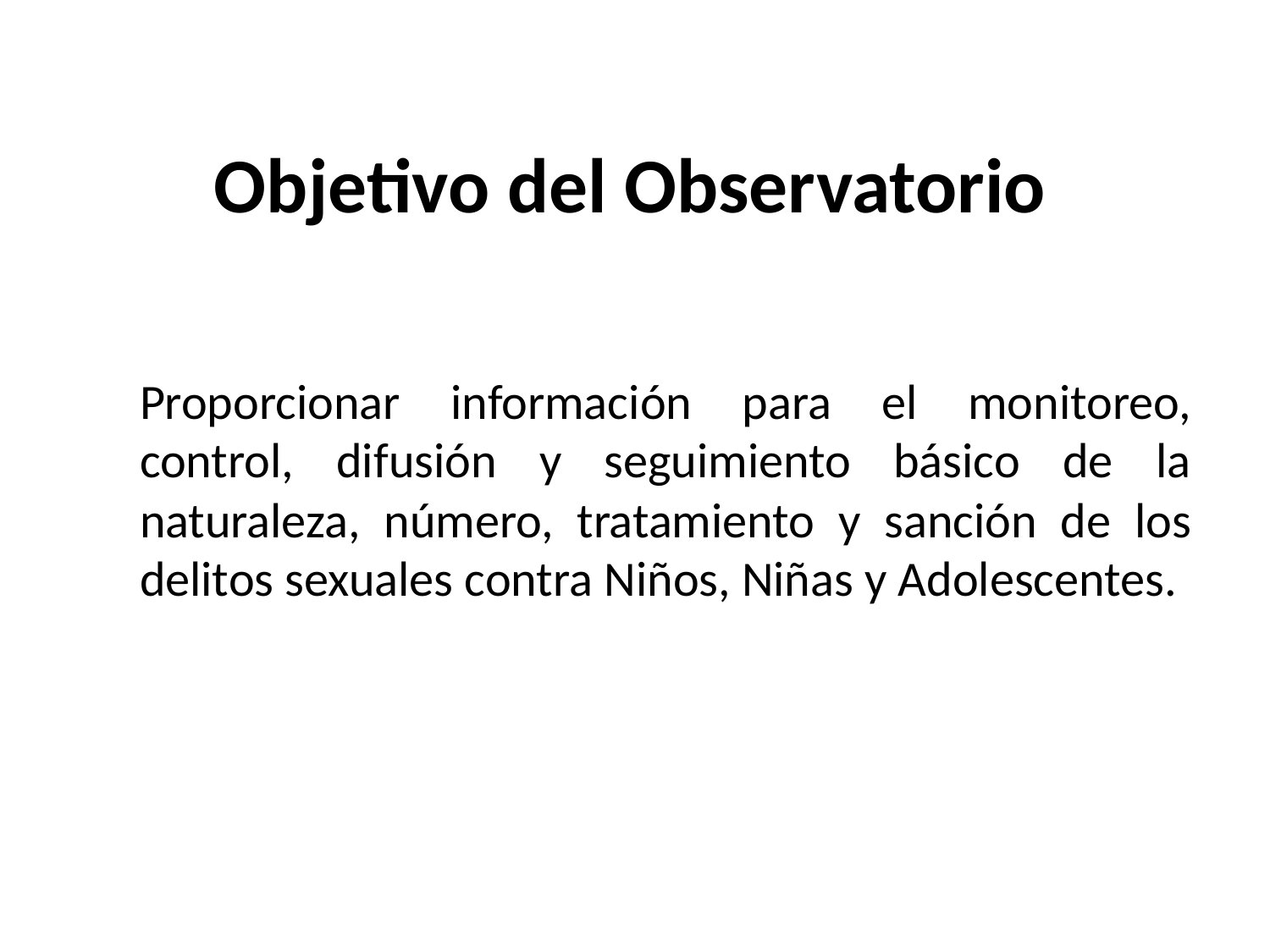

# Objetivo del Observatorio

Proporcionar información para el monitoreo, control, difusión y seguimiento básico de la naturaleza, número, tratamiento y sanción de los delitos sexuales contra Niños, Niñas y Adolescentes.